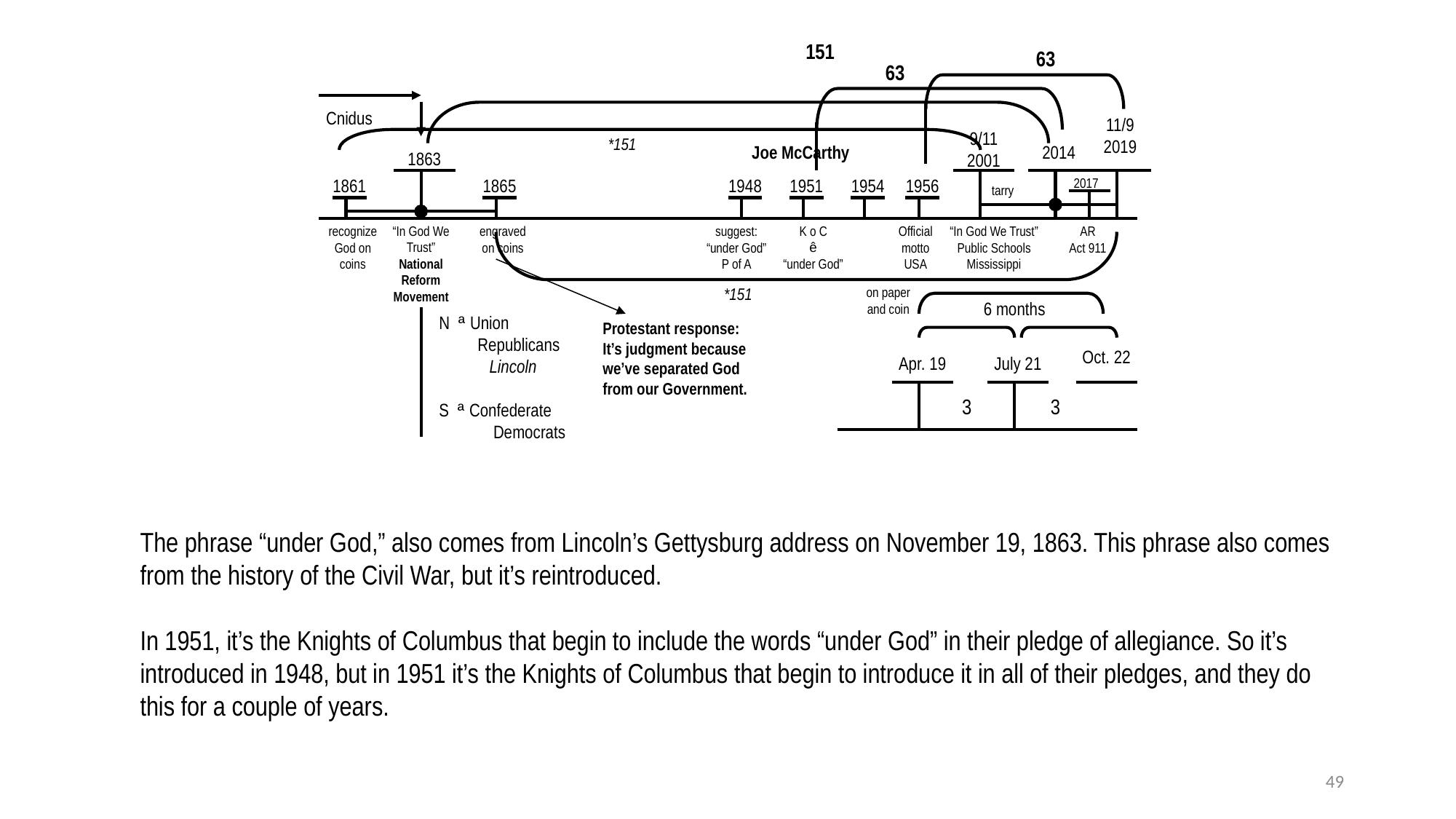

151
63
63

Cnidus

11/9
2019

9/11
2001
*151
Joe McCarthy
2014
1863
1861

1865
1948
1951
1954
1956

2017

tarry

recognize
God on coins

“In God We Trust”
National Reform Movement

engraved on coins
suggest:
“under God”
P of A
K o C
ê
“under God”
Official motto
USA
“In God We Trust”
Public Schools
Mississippi
AR
Act 911

*151
on paper and coin

6 months

N  ª Union
         Republicans
            Lincoln

S  ª Confederate
             Democrats
Protestant response: It’s judgment because we’ve separated God from our Government.
Oct. 22
Apr. 19
July 21

3
3

The phrase “under God,” also comes from Lincoln’s Gettysburg address on November 19, 1863. This phrase also comes from the history of the Civil War, but it’s reintroduced.

In 1951, it’s the Knights of Columbus that begin to include the words “under God” in their pledge of allegiance. So it’s introduced in 1948, but in 1951 it’s the Knights of Columbus that begin to introduce it in all of their pledges, and they do this for a couple of years.
49